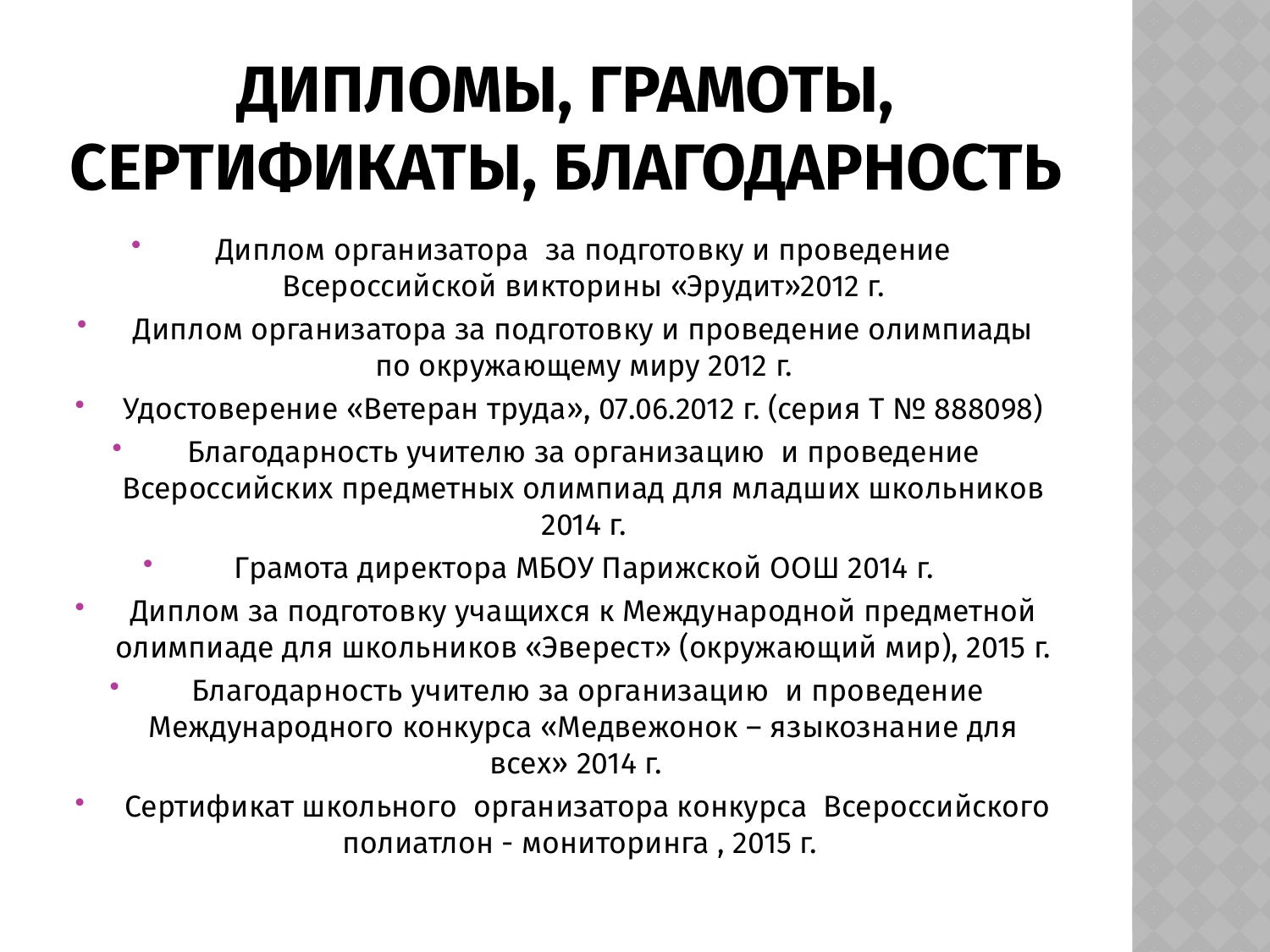

# Дипломы, грамоты, сертификаты, благодарность
Диплом организатора  за подготовку и проведение Всероссийской викторины «Эрудит»2012 г.
Диплом организатора за подготовку и проведение олимпиады по окружающему миру 2012 г.
Удостоверение «Ветеран труда», 07.06.2012 г. (серия Т № 888098)
Благодарность учителю за организацию  и проведение Всероссийских предметных олимпиад для младших школьников 2014 г.
Грамота директора МБОУ Парижской ООШ 2014 г.
Диплом за подготовку учащихся к Международной предметной олимпиаде для школьников «Эверест» (окружающий мир), 2015 г.
 Благодарность учителю за организацию  и проведение Международного конкурса «Медвежонок – языкознание для всех» 2014 г.
 Сертификат школьного  организатора конкурса  Всероссийского полиатлон - мониторинга , 2015 г.